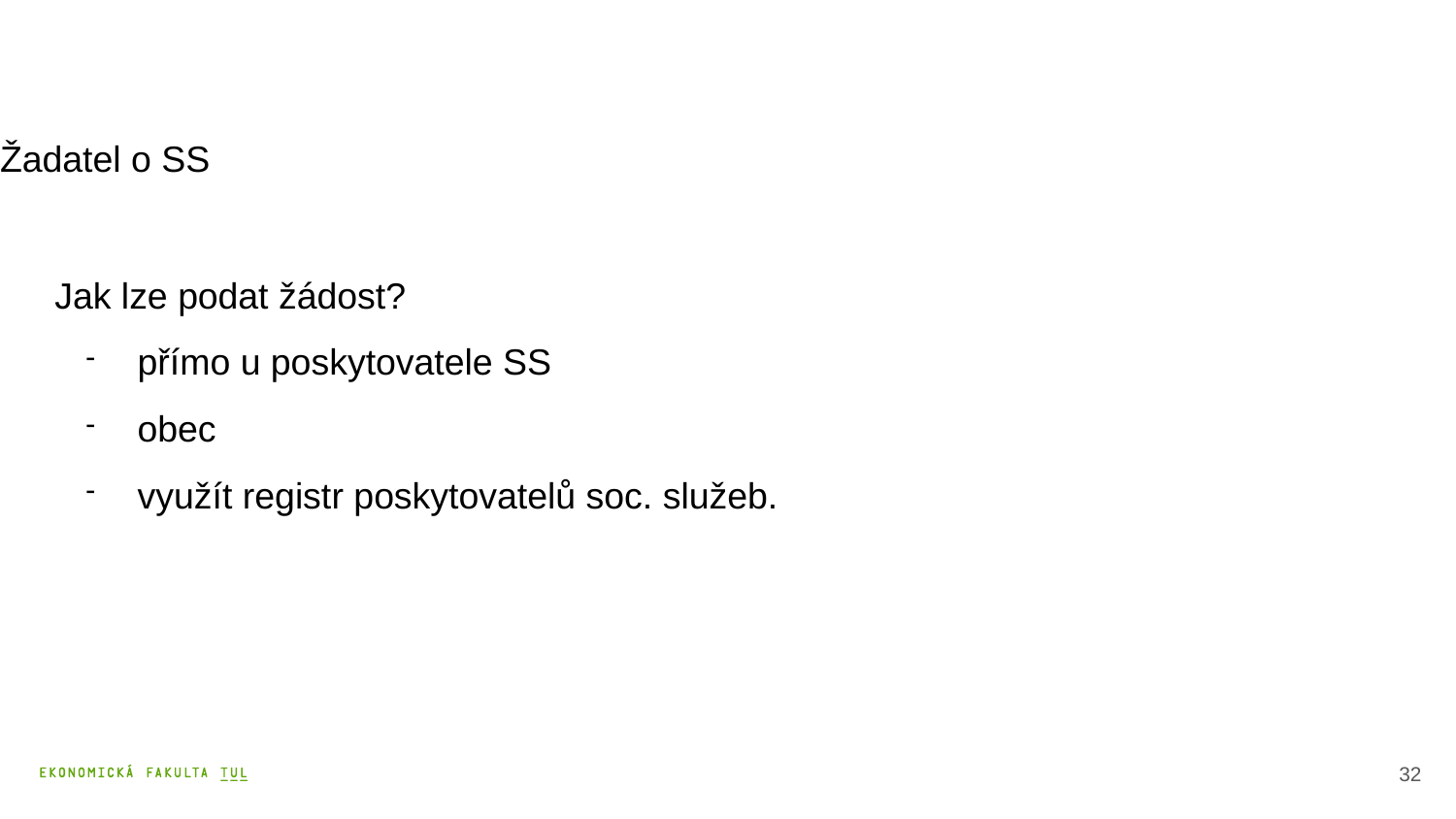

# Žadatel o SS
Jak lze podat žádost?
přímo u poskytovatele SS
obec
využít registr poskytovatelů soc. služeb.
32